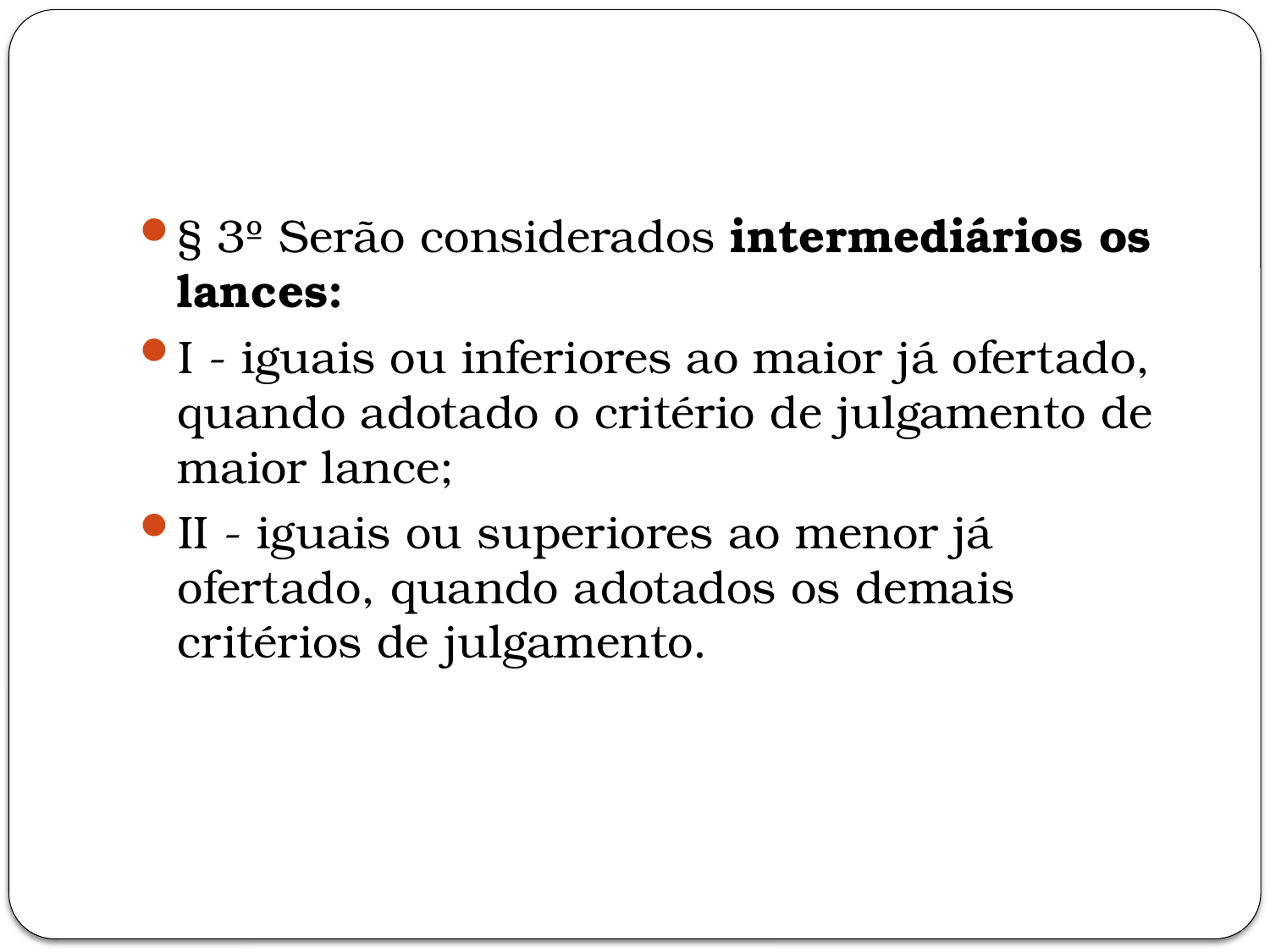

#
§ 3º Serão considerados intermediários os lances:
I - iguais ou inferiores ao maior já ofertado, quando adotado o critério de julgamento de maior lance;
II - iguais ou superiores ao menor já ofertado, quando adotados os demais critérios de julgamento.